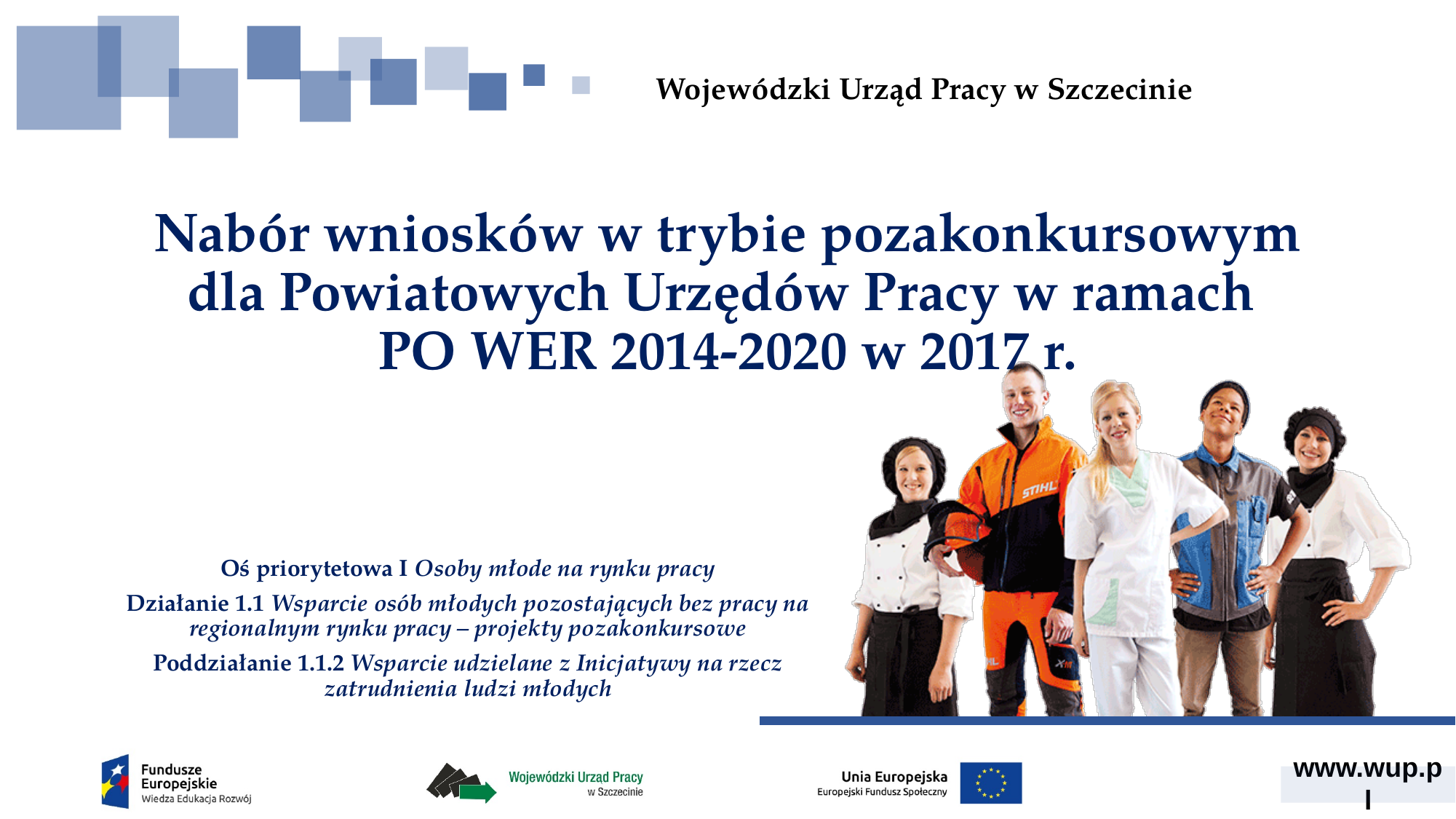

# Nabór wniosków w trybie pozakonkursowym dla Powiatowych Urzędów Pracy w ramach PO WER 2014-2020 w 2017 r.

 Oś priorytetowa I Osoby młode na rynku pracy
Działanie 1.1 Wsparcie osób młodych pozostających bez pracy na regionalnym rynku pracy – projekty pozakonkursowe
Poddziałanie 1.1.2 Wsparcie udzielane z Inicjatywy na rzecz zatrudnienia ludzi młodych